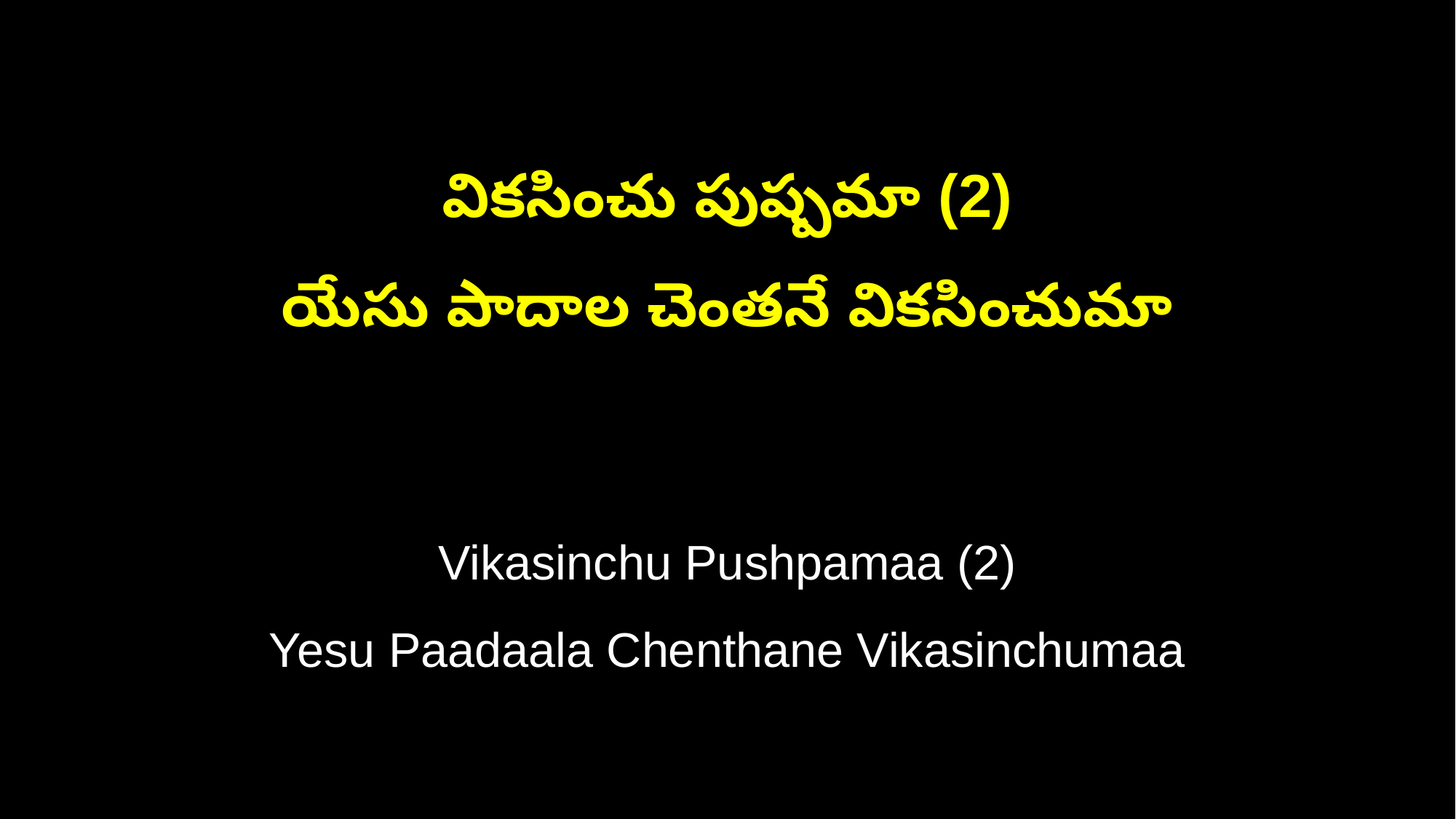

వికసించు పుష్పమా (2)
యేసు పాదాల చెంతనే వికసించుమా
Vikasinchu Pushpamaa (2)
Yesu Paadaala Chenthane Vikasinchumaa